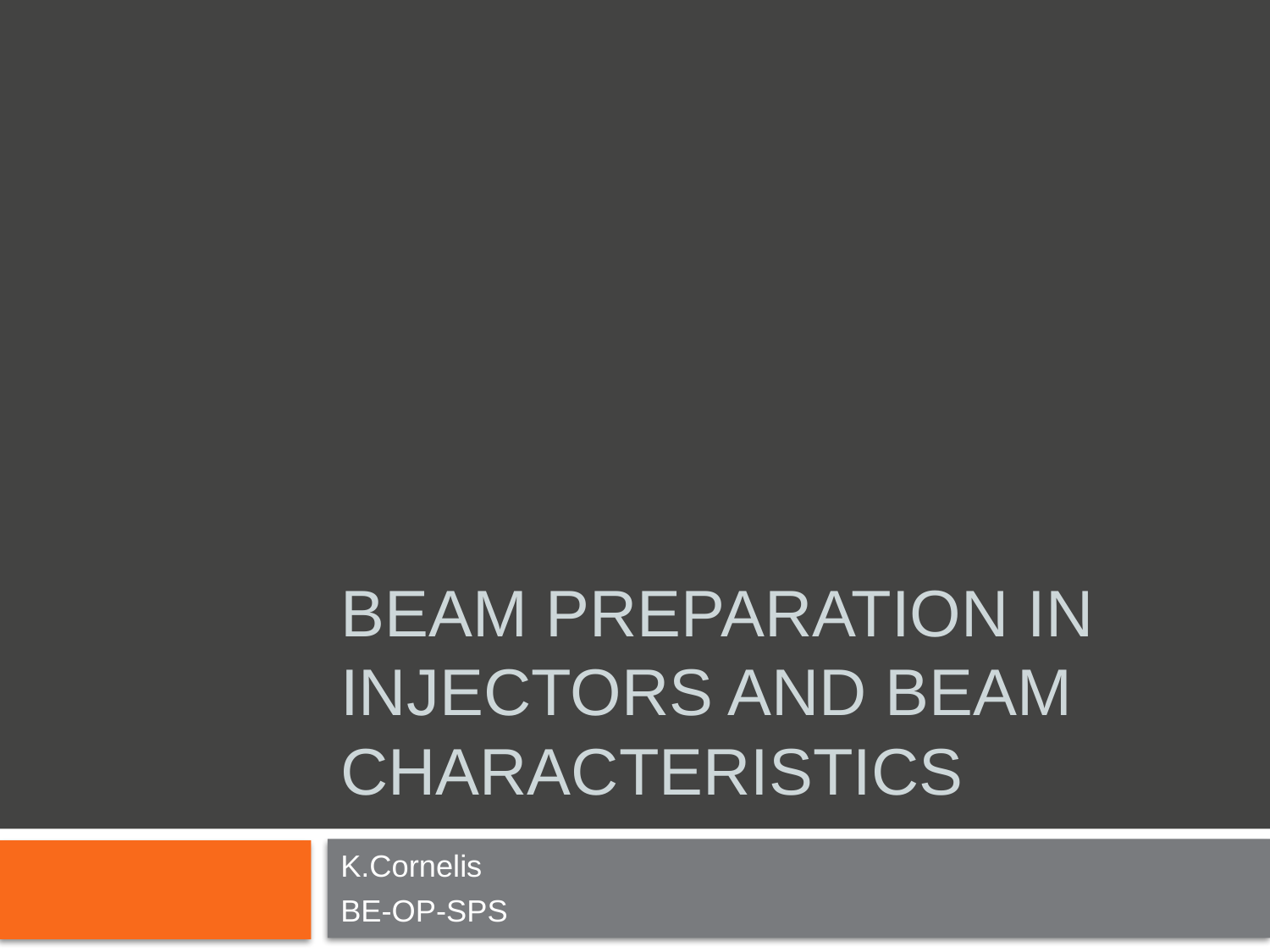

# Beam Preparation in Injectors and Beam  Characteristics
K.Cornelis
BE-OP-SPS